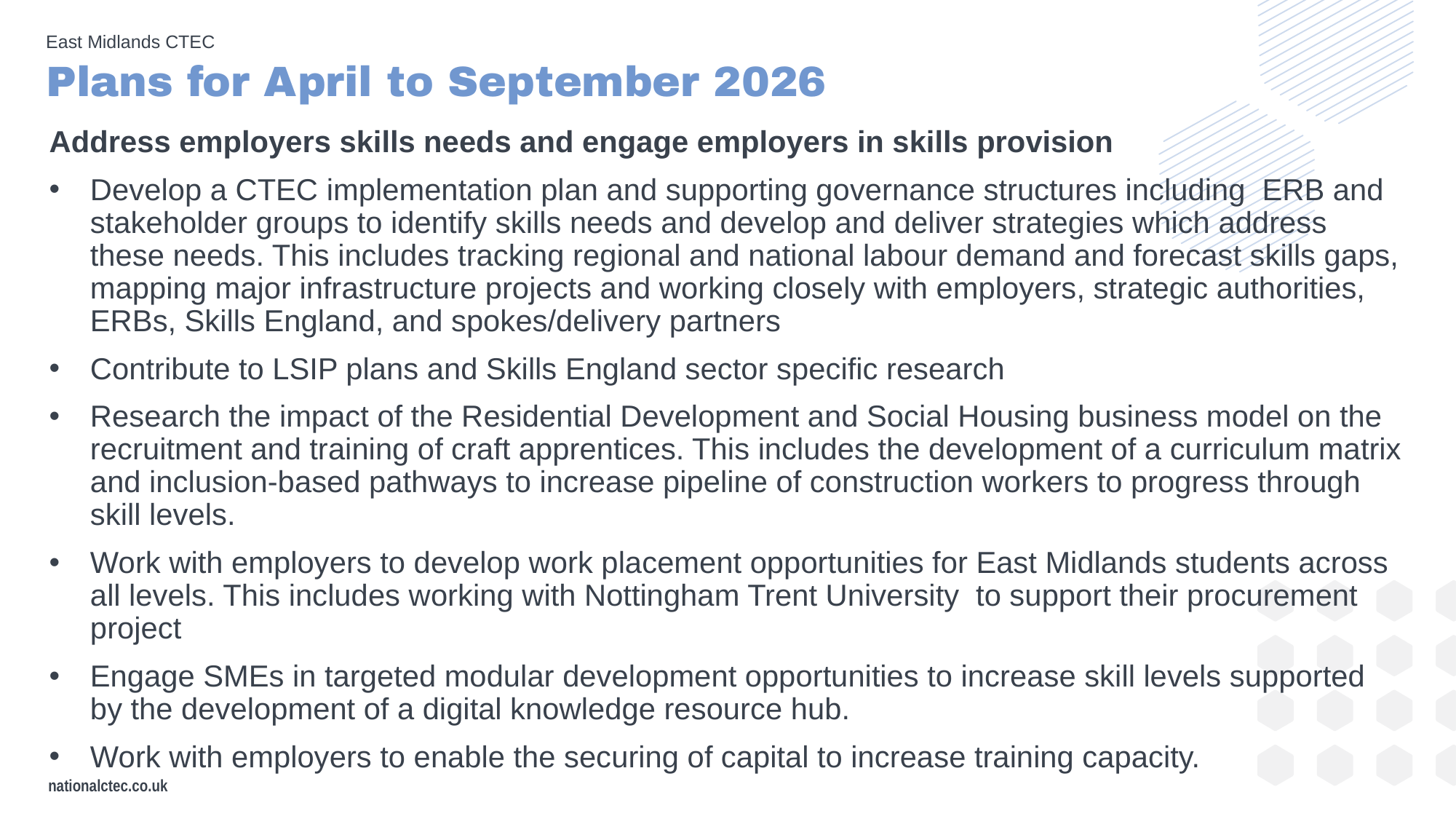

East Midlands CTEC
Plans for April to September 2026
Address employers skills needs and engage employers in skills provision
Develop a CTEC implementation plan and supporting governance structures including  ERB and stakeholder groups to identify skills needs and develop and deliver strategies which address these needs. This includes tracking regional and national labour demand and forecast skills gaps, mapping major infrastructure projects and working closely with employers, strategic authorities, ERBs, Skills England, and spokes/delivery partners
Contribute to LSIP plans and Skills England sector specific research
Research the impact of the Residential Development and Social Housing business model on the recruitment and training of craft apprentices. This includes the development of a curriculum matrix and inclusion-based pathways to increase pipeline of construction workers to progress through skill levels.
Work with employers to develop work placement opportunities for East Midlands students across all levels. This includes working with Nottingham Trent University  to support their procurement project
Engage SMEs in targeted modular development opportunities to increase skill levels supported by the development of a digital knowledge resource hub.
Work with employers to enable the securing of capital to increase training capacity.